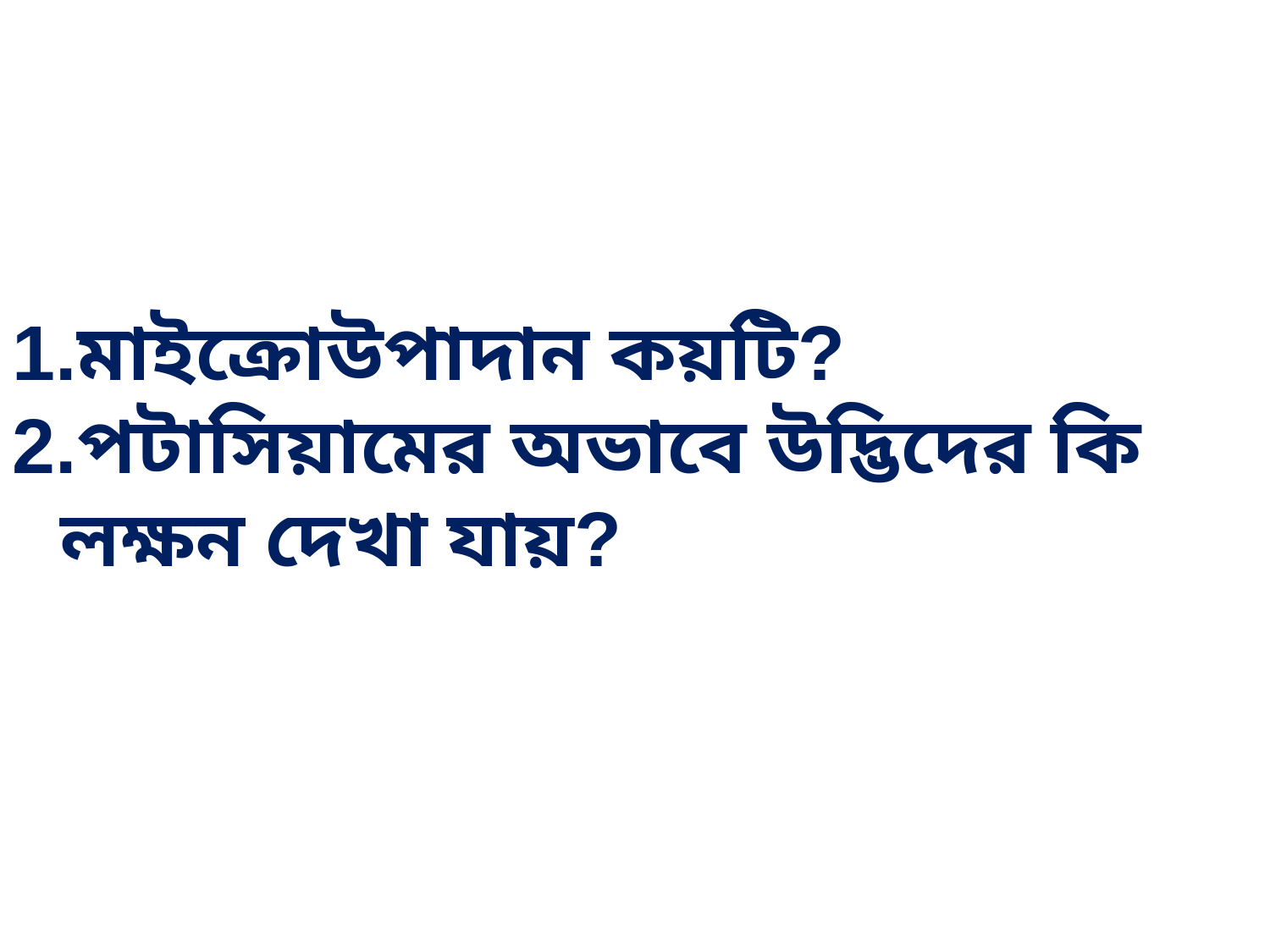

মাইক্রোউপাদান কয়টি?
পটাসিয়ামের অভাবে উদ্ভিদের কি লক্ষন দেখা যায়?